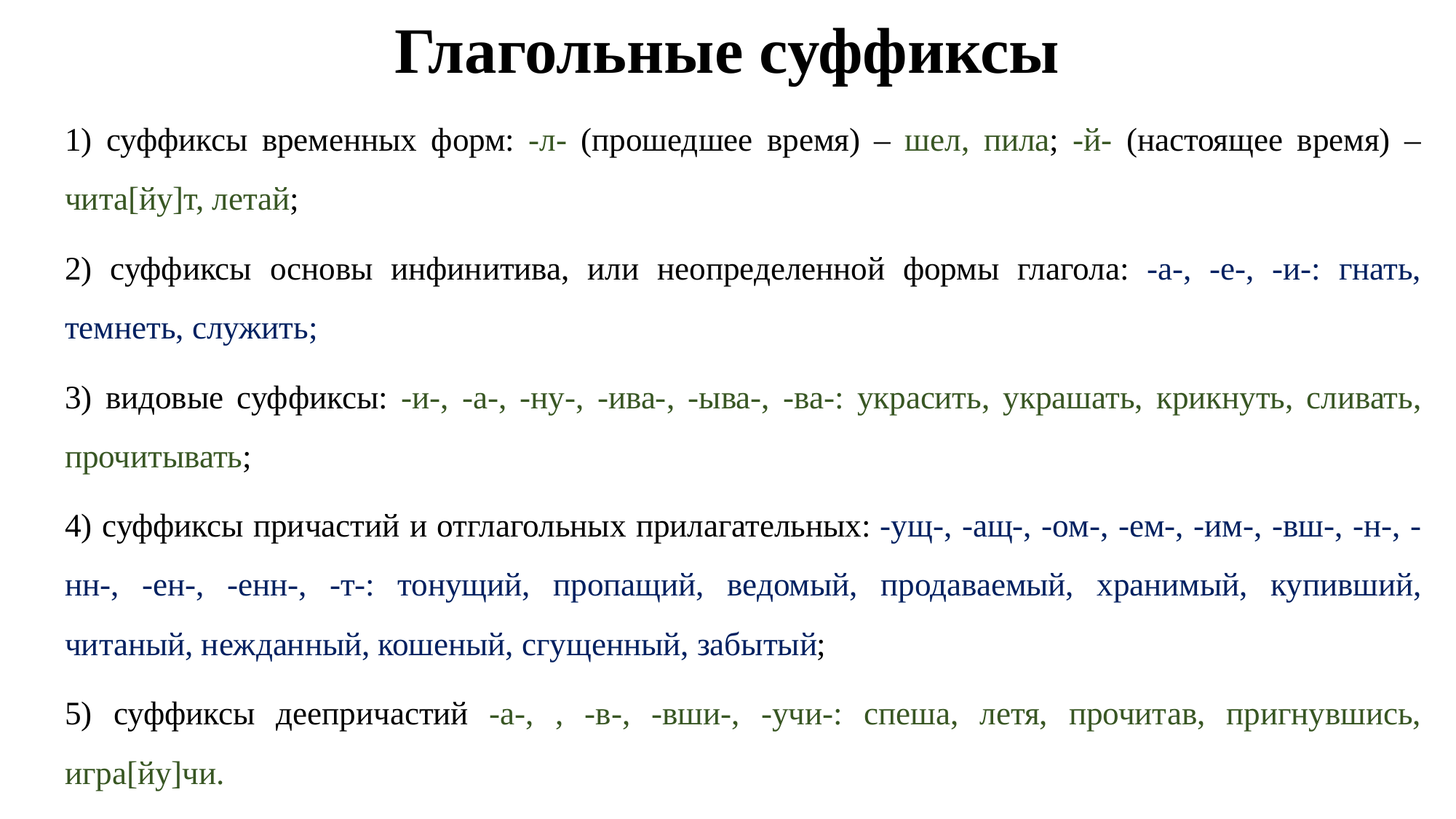

# Глагольные суффиксы
	1) суффиксы временных форм: -л- (прошедшее время) – шел, пила; -й- (настоящее время) – чита[йу]т, летай;
	2) суффиксы основы инфинитива, или неопределенной формы глагола: -а-, -е-, -и-: гнать, темнеть, служить;
	3) видовые суффиксы: -и-, -а-, -ну-, -ива-, -ыва-, -ва-: украсить, украшать, крикнуть, сливать, прочитывать;
	4) суффиксы причастий и отглагольных прилагательных: -ущ-, -ащ-, -ом-, -ем-, -им-, -вш-, -н-, -нн-, -ен-, -енн-, -т-: тонущий, пропащий, ведомый, продаваемый, хранимый, купивший, читаный, нежданный, кошеный, сгущенный, забытый;
	5) суффиксы деепричастий -а-, , -в-, -вши-, -учи-: спеша, летя, прочитав, пригнувшись, игра[йу]чи.